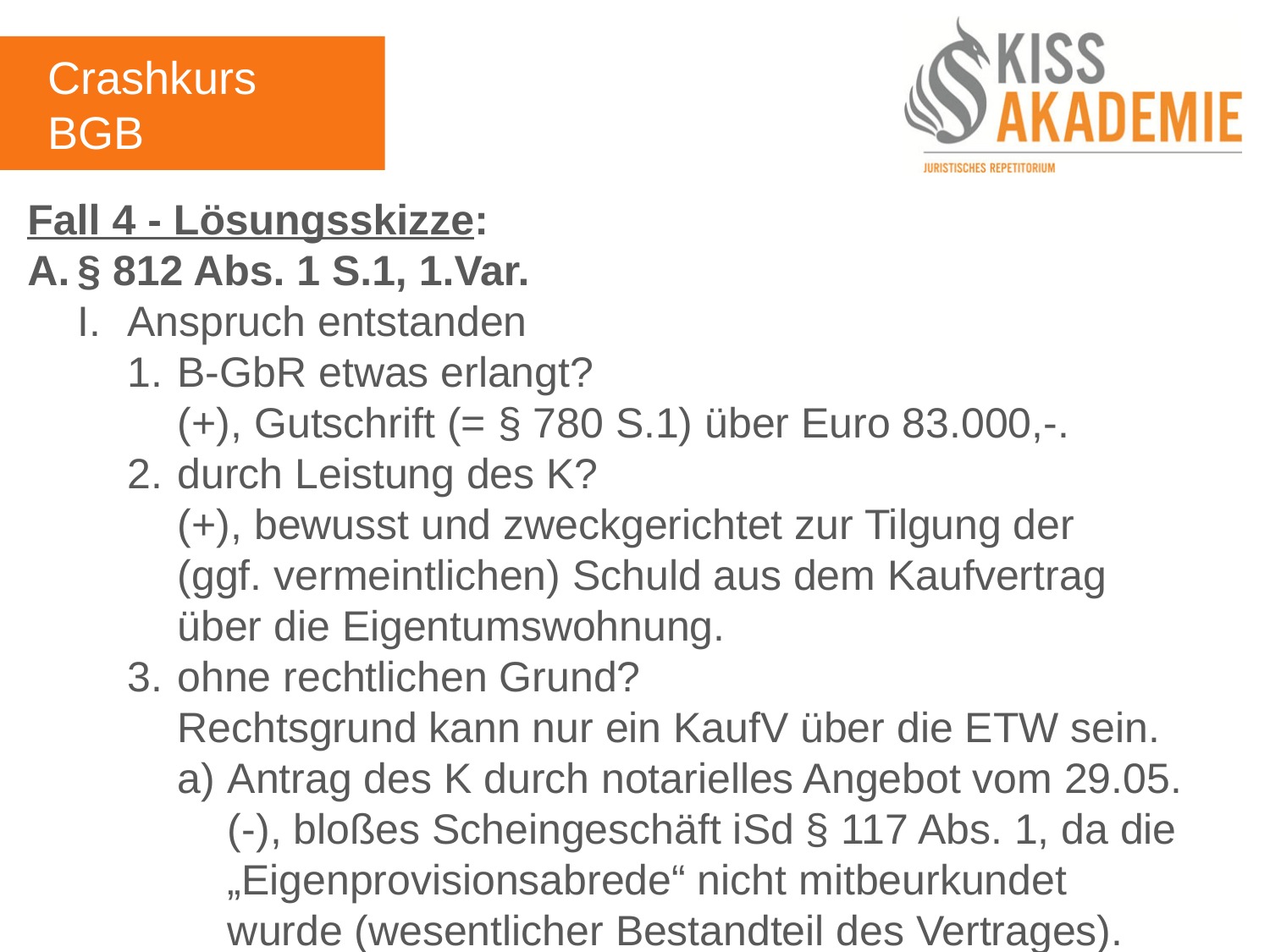

Crashkurs BGB
1. Tag
Fall 4 - Lösungsskizze:
A.	§ 812 Abs. 1 S.1, 1.Var.
	I.	Anspruch entstanden
		1.	B-GbR etwas erlangt?
			(+), Gutschrift (= § 780 S.1) über Euro 83.000,-.
		2.	durch Leistung des K?
			(+), bewusst und zweckgerichtet zur Tilgung der 				(ggf. vermeintlichen) Schuld aus dem Kaufvertrag 				über die Eigentumswohnung.
		3.	ohne rechtlichen Grund?
			Rechtsgrund kann nur ein KaufV über die ETW sein.
			a)	Antrag des K durch notarielles Angebot vom 29.05.
				(-), bloßes Scheingeschäft iSd § 117 Abs. 1, da die 				„Eigenprovisionsabrede“ nicht mitbeurkundet 					wurde (wesentlicher Bestandteil des Vertrages).